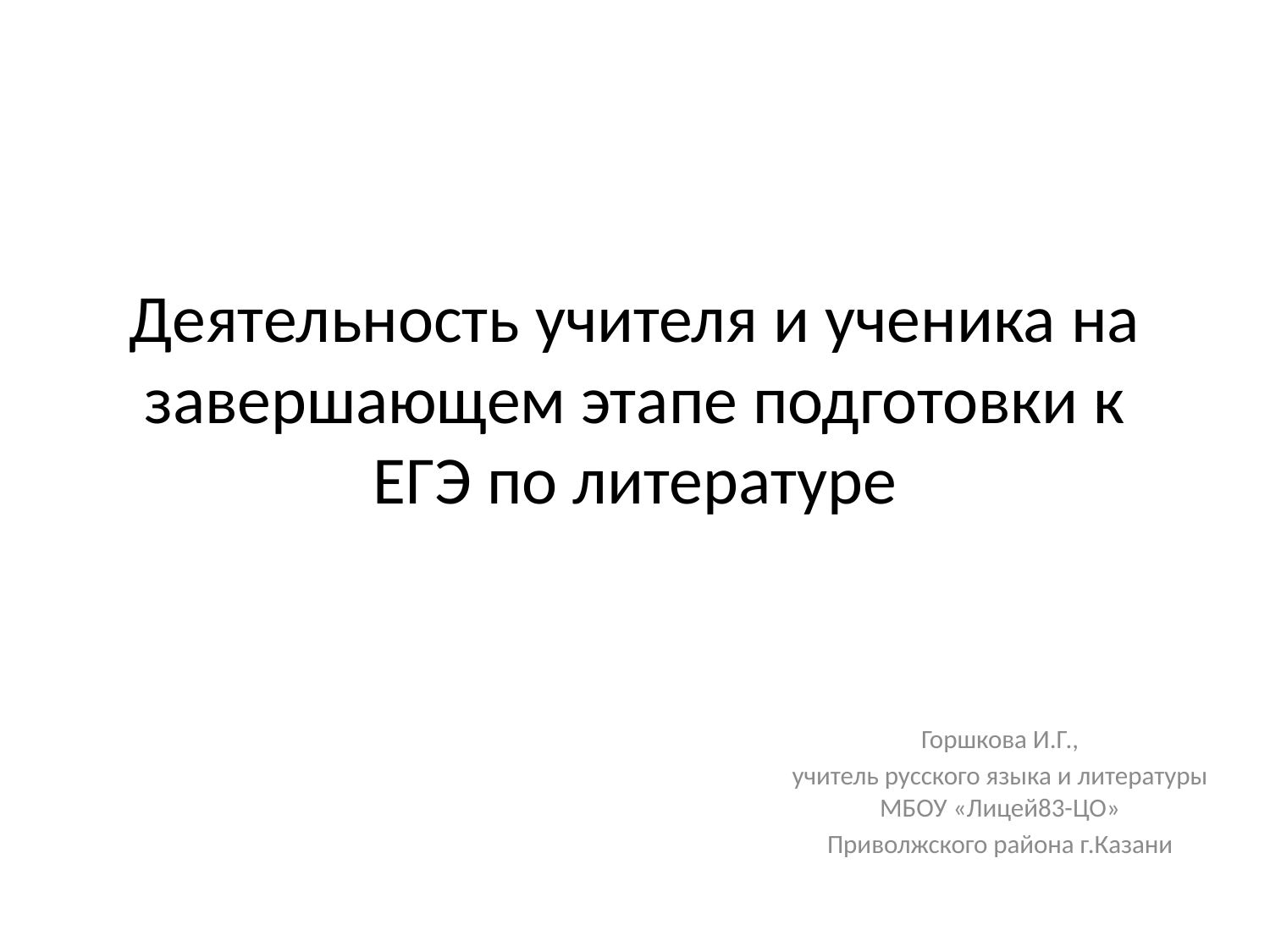

# Деятельность учителя и ученика на завершающем этапе подготовки к ЕГЭ по литературе
Горшкова И.Г.,
учитель русского языка и литературы МБОУ «Лицей83-ЦО»
Приволжского района г.Казани